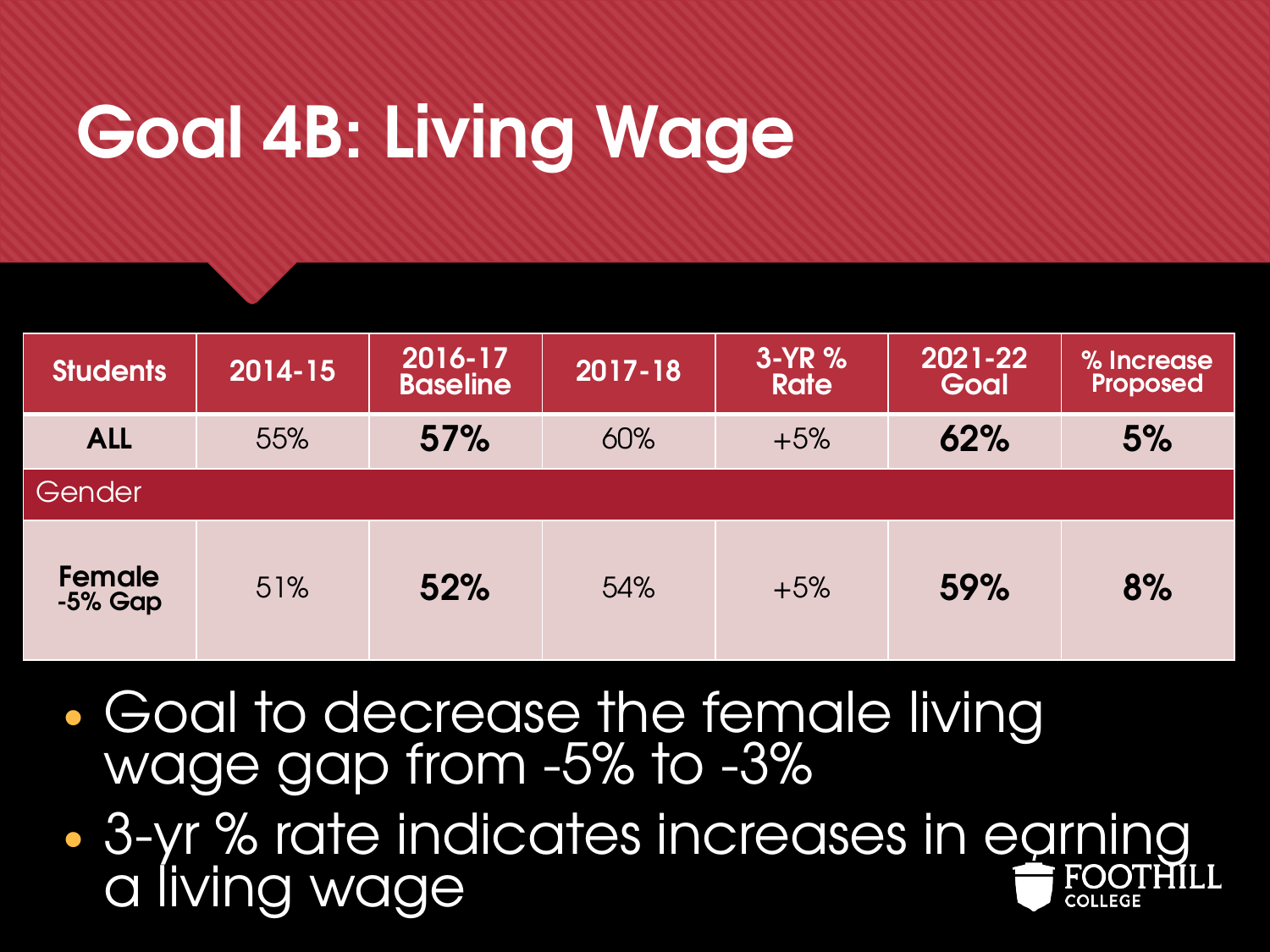

# Goal 4B: Living Wage
| Students | 2014-15 | 2016-17 Baseline | 2017-18 | 3-YR % Rate | 2021-22 Goal | % Increase Proposed |
| --- | --- | --- | --- | --- | --- | --- |
| ALL | 55% | 57% | 60% | +5% | 62% | 5% |
| Gender |  |  |  |  |  |  |
| Female -5% Gap | 51% | 52% | 54% | +5% | 59% | 8% |
Goal to decrease the female living wage gap from -5% to -3%
3-yr % rate indicates increases in earning a living wage